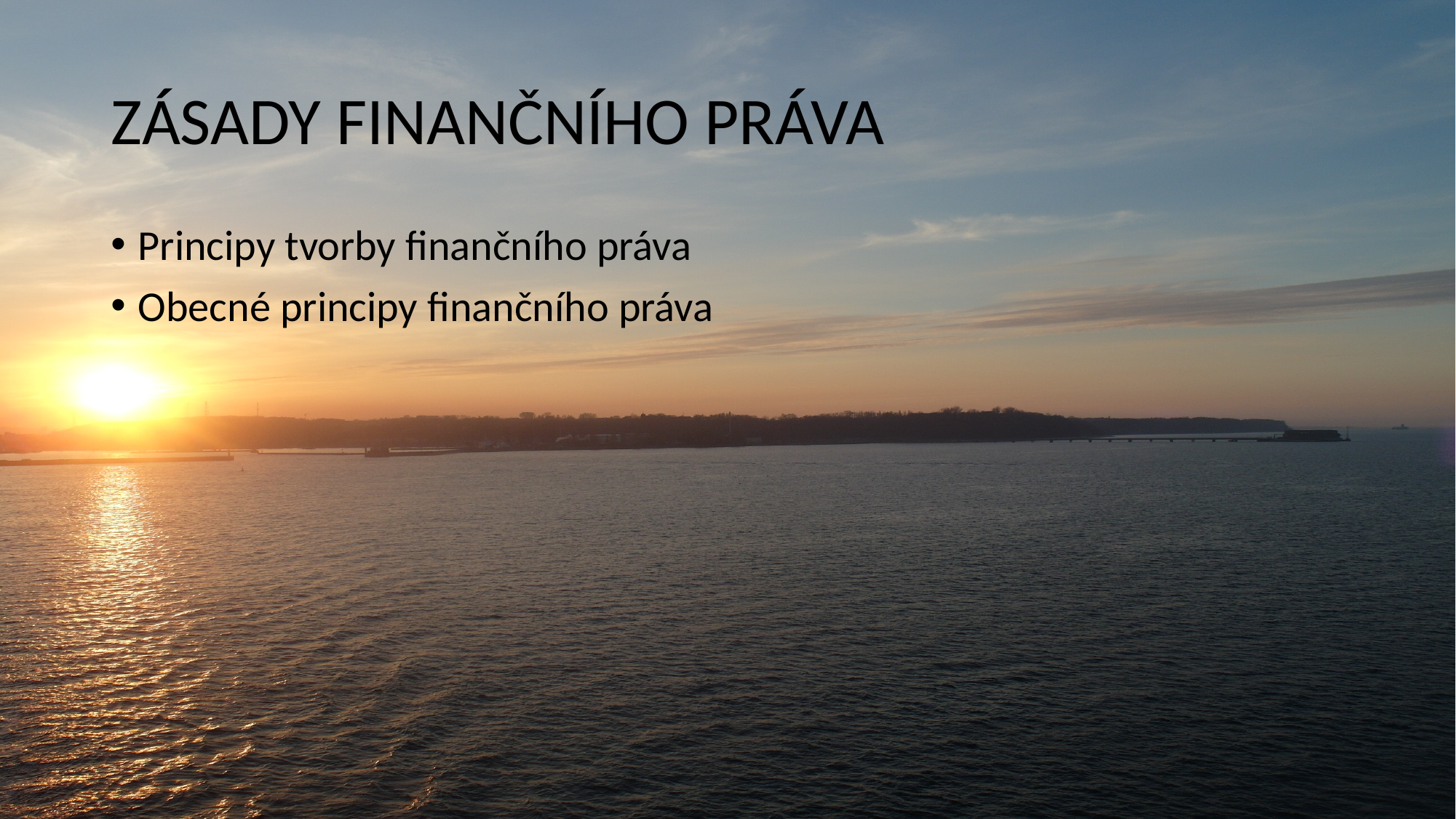

# ZÁSADY FINANČNÍHO PRÁVA
Principy tvorby finančního práva
Obecné principy finančního práva